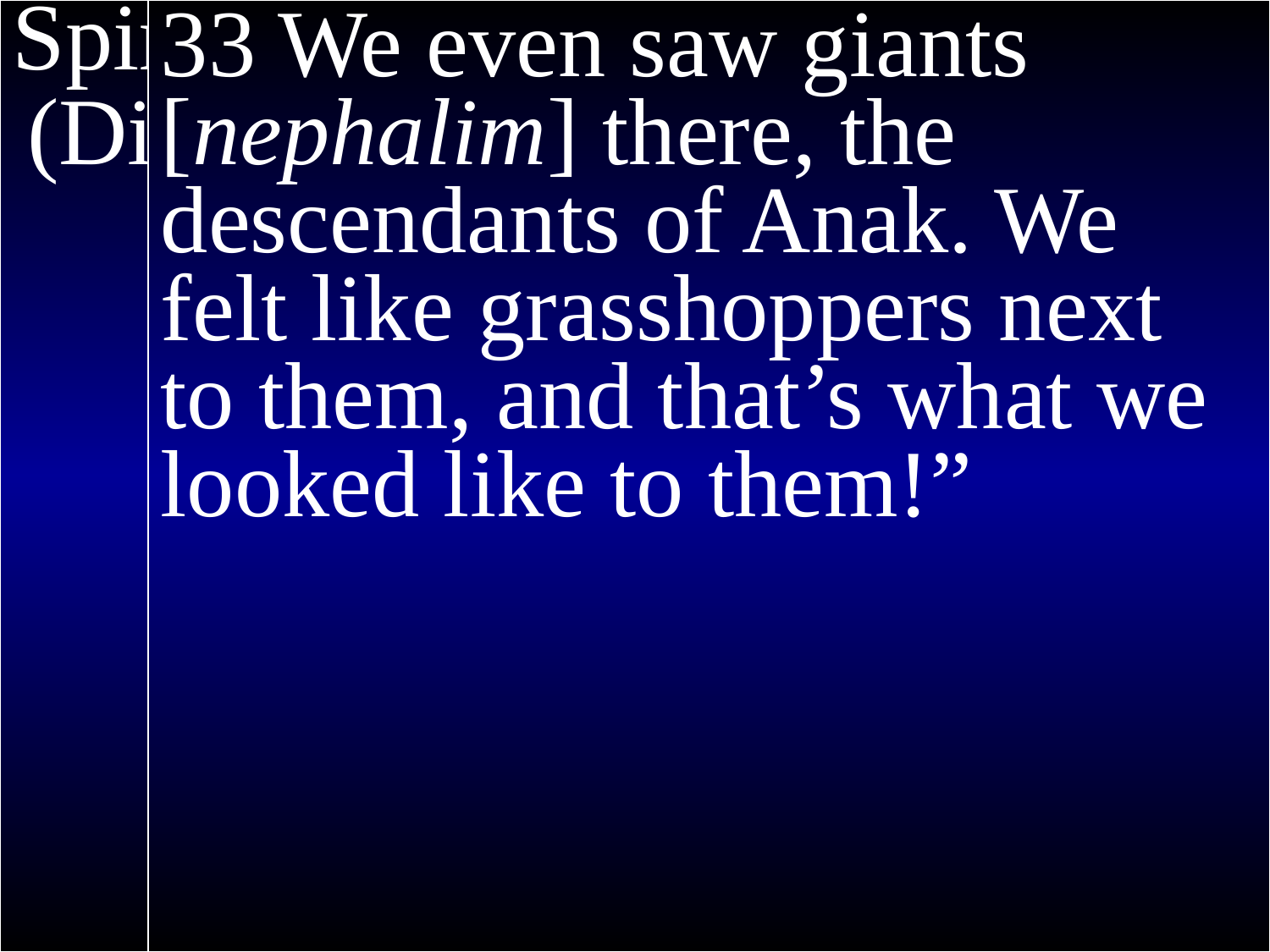

# 1 Samuel
Spiritual geometry

33 We even saw giants [nephalim] there, the descendants of Anak. We felt like grasshoppers next to them, and that’s what we looked like to them!”
(Divine Viewpoint)

New challenge
God’s Word
Spiritual experience